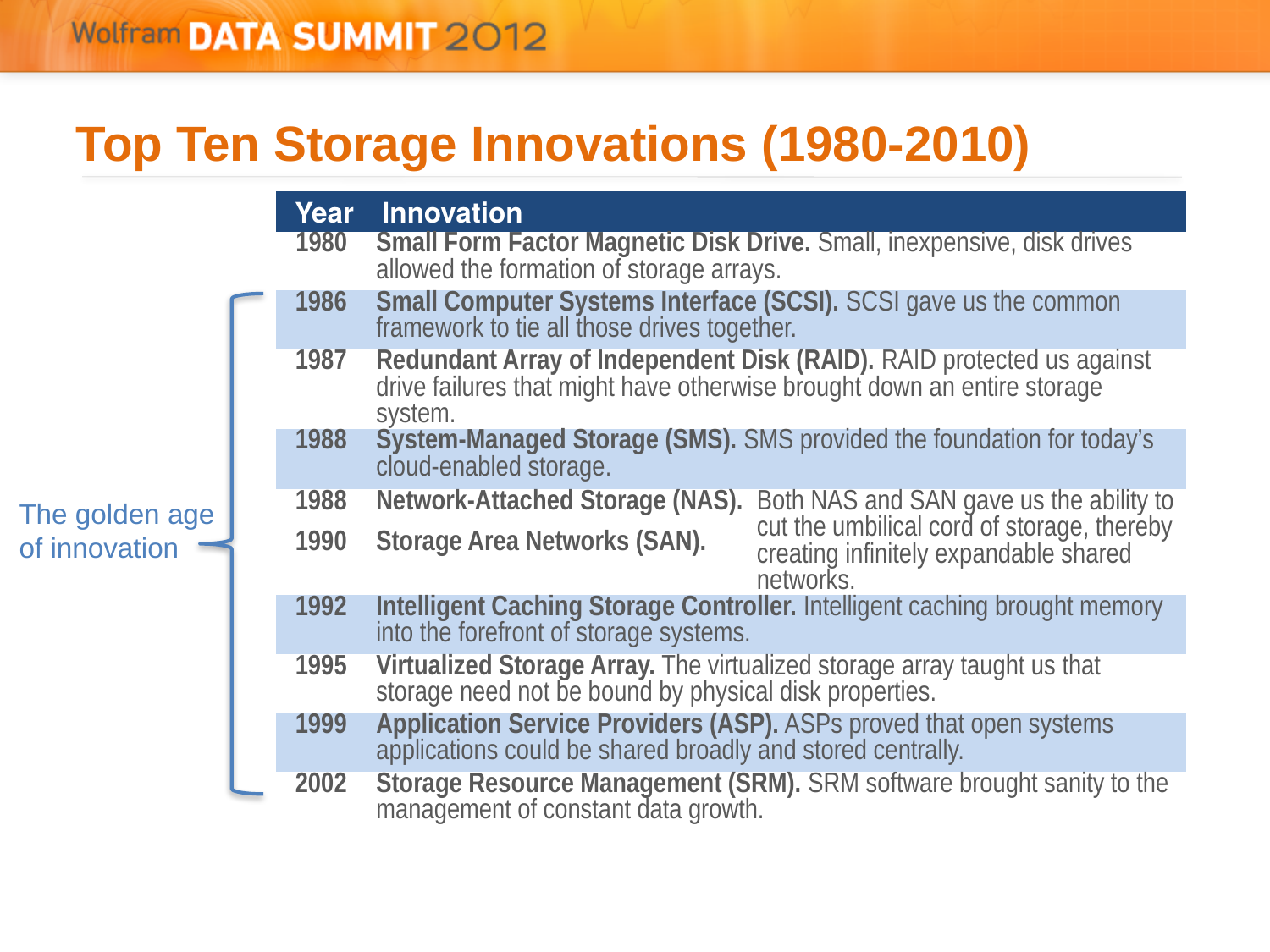

# Top Ten Storage Innovations (1980-2010)
| Year | Innovation |  |
| --- | --- | --- |
| 1980 | Small Form Factor Magnetic Disk Drive. Small, inexpensive, disk drives allowed the formation of storage arrays. |  |
| 1986 | Small Computer Systems Interface (SCSI). SCSI gave us the common framework to tie all those drives together. |  |
| 1987 | Redundant Array of Independent Disk (RAID). RAID protected us against drive failures that might have otherwise brought down an entire storage system. |  |
| 1988 | System-Managed Storage (SMS). SMS provided the foundation for today’s cloud-enabled storage. |  |
| 1988 1990 | Network-Attached Storage (NAS). Storage Area Networks (SAN). | Both NAS and SAN gave us the ability to cut the umbilical cord of storage, thereby creating infinitely expandable shared networks. |
| 1992 | Intelligent Caching Storage Controller. Intelligent caching brought memory into the forefront of storage systems. |  |
| 1995 | Virtualized Storage Array. The virtualized storage array taught us that storage need not be bound by physical disk properties. |  |
| 1999 | Application Service Providers (ASP). ASPs proved that open systems applications could be shared broadly and stored centrally. |  |
| 2002 | Storage Resource Management (SRM). SRM software brought sanity to the management of constant data growth. |  |

The golden age
of innovation